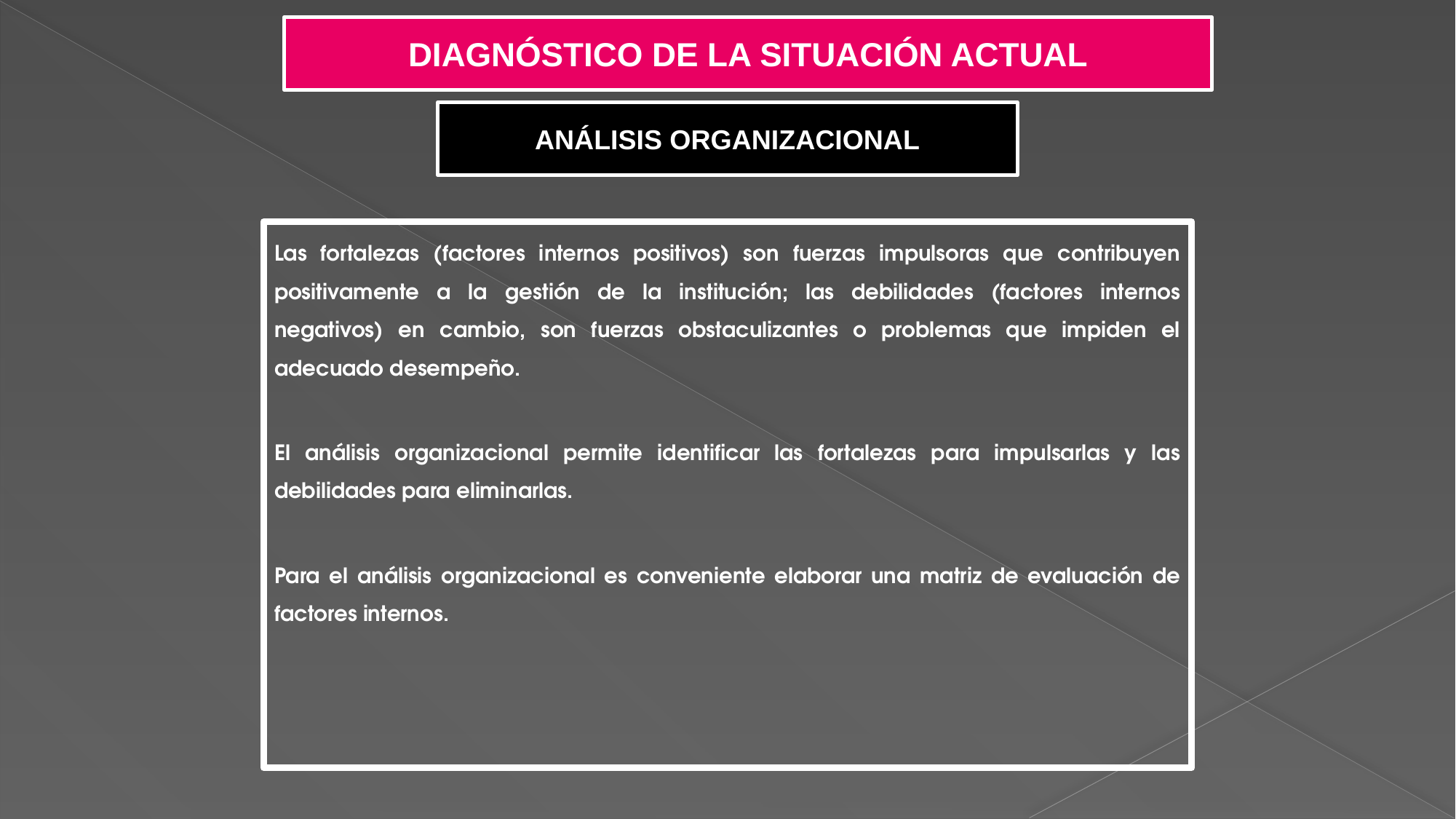

DIAGNÓSTICO DE LA SITUACIÓN ACTUAL
ANÁLISIS ORGANIZACIONAL
Las fortalezas (factores internos positivos) son fuerzas impulsoras que contribuyen positivamente a la gestión de la institución; las debilidades (factores internos negativos) en cambio, son fuerzas obstaculizantes o problemas que impiden el adecuado desempeño.

El análisis organizacional permite identificar las fortalezas para impulsarlas y las debilidades para eliminarlas.

Para el análisis organizacional es conveniente elaborar una matriz de evaluación de factores internos.